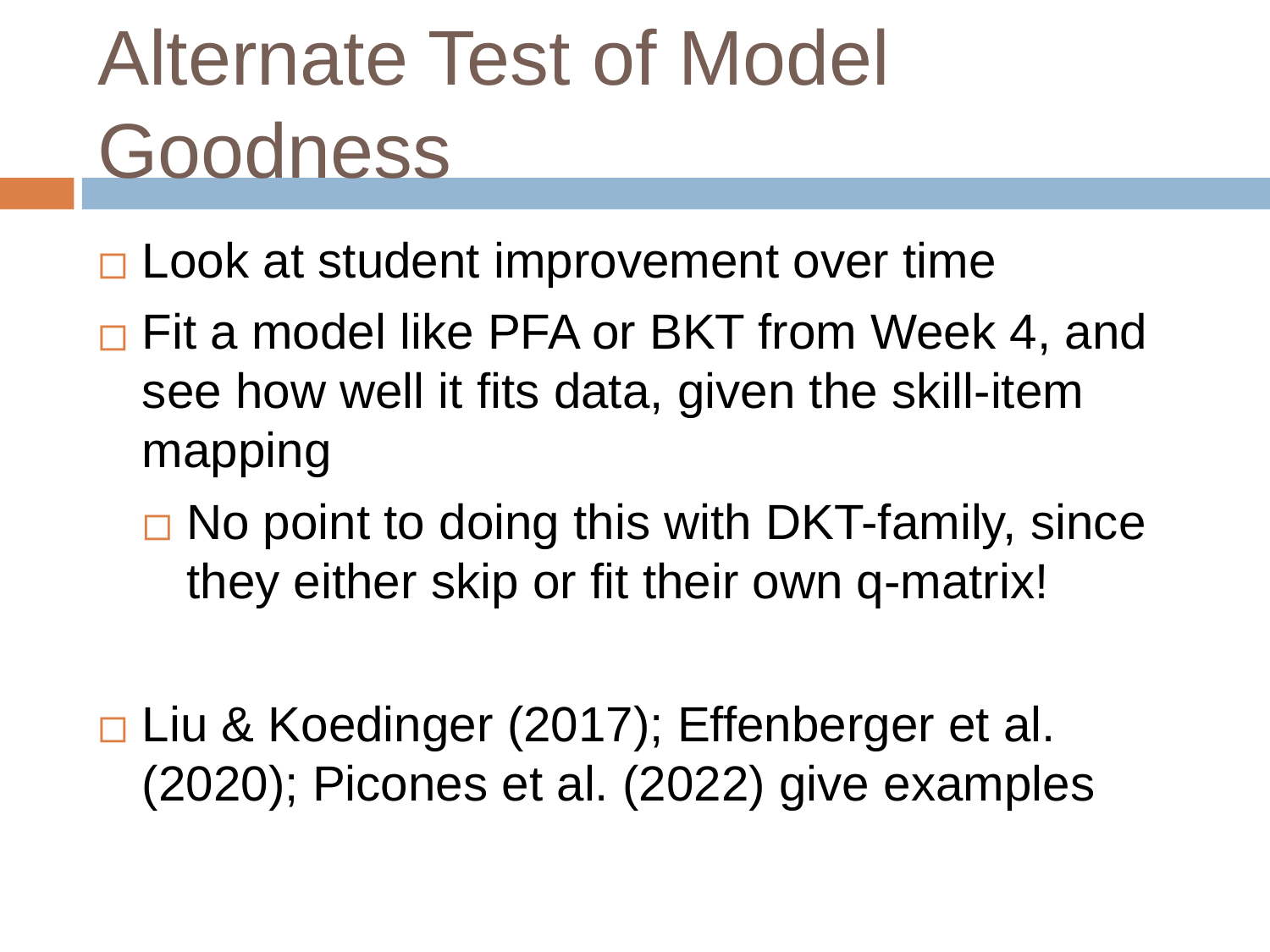

# Alternate Test of Model Goodness
Look at student improvement over time
Fit a model like PFA or BKT from Week 4, and see how well it fits data, given the skill-item mapping
No point to doing this with DKT-family, since they either skip or fit their own q-matrix!

Liu & Koedinger (2017); Effenberger et al. (2020); Picones et al. (2022) give examples